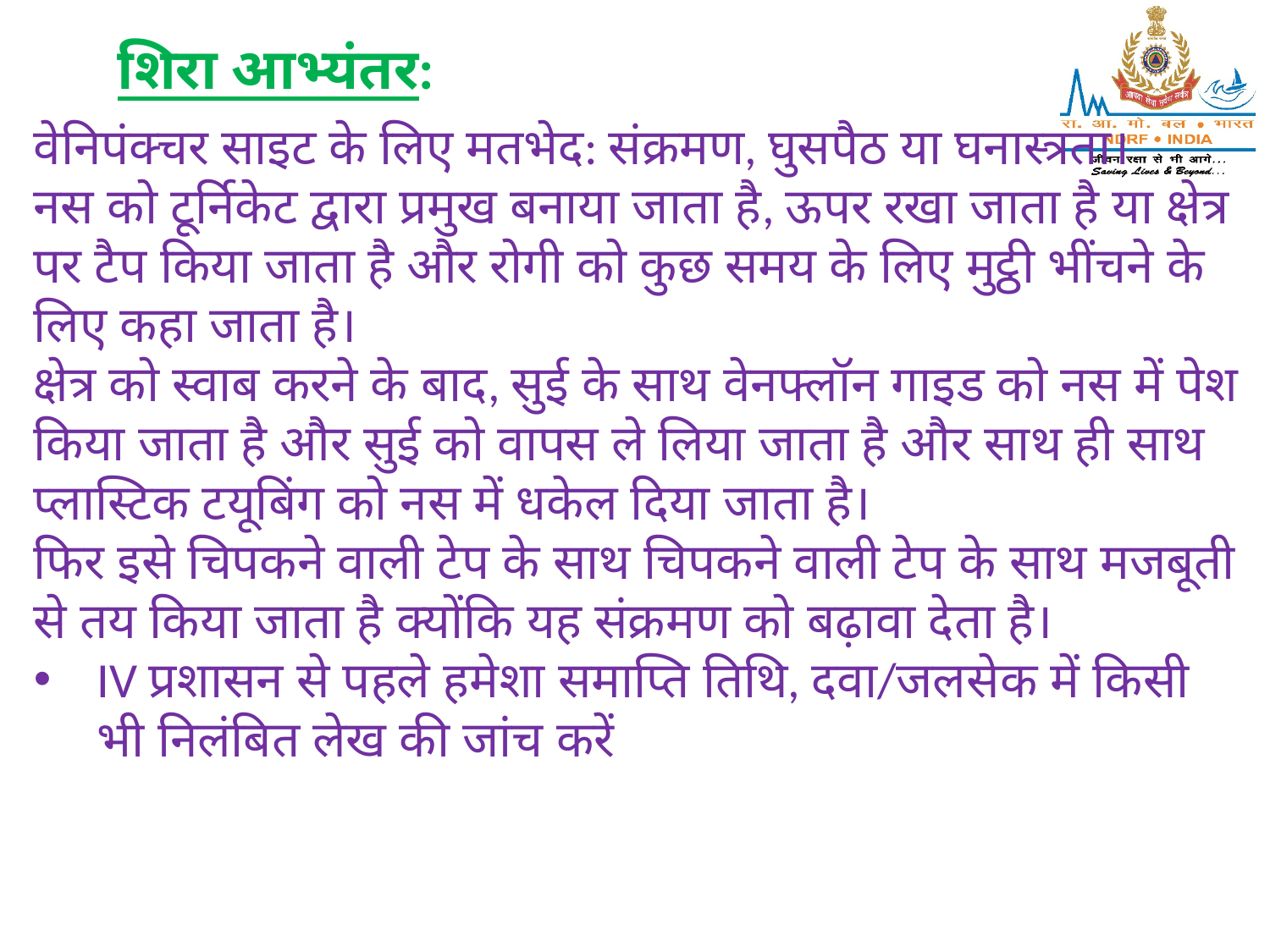

शिरा आभ्‍यंतर:
वेनिपंक्चर साइट के लिए मतभेद: संक्रमण, घुसपैठ या घनास्त्रता।
नस को टूर्निकेट द्वारा प्रमुख बनाया जाता है, ऊपर रखा जाता है या क्षेत्र पर टैप किया जाता है और रोगी को कुछ समय के लिए मुट्ठी भींचने के लिए कहा जाता है।
क्षेत्र को स्वाब करने के बाद, सुई के साथ वेनफ्लॉन गाइड को नस में पेश किया जाता है और सुई को वापस ले लिया जाता है और साथ ही साथ प्लास्टिक टयूबिंग को नस में धकेल दिया जाता है।
फिर इसे चिपकने वाली टेप के साथ चिपकने वाली टेप के साथ मजबूती से तय किया जाता है क्योंकि यह संक्रमण को बढ़ावा देता है।
IV प्रशासन से पहले हमेशा समाप्ति तिथि, दवा/जलसेक में किसी भी निलंबित लेख की जांच करें